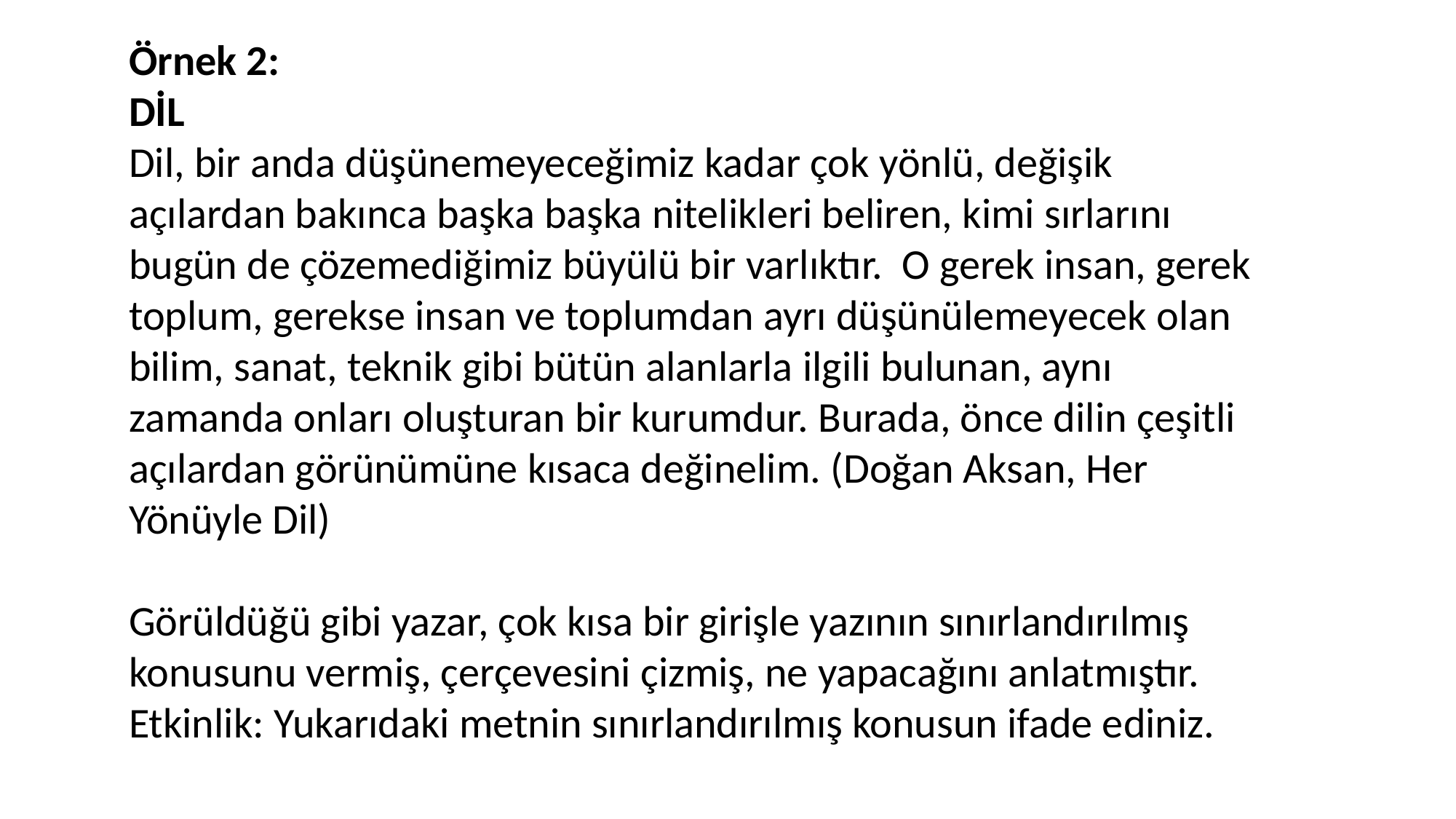

Örnek 2:
DİL
Dil, bir anda düşünemeyeceğimiz kadar çok yönlü, değişik açılardan bakınca başka başka nitelikleri beliren, kimi sırlarını bugün de çözemediğimiz büyülü bir varlıktır.  O gerek insan, gerek toplum, gerekse insan ve toplumdan ayrı düşünülemeyecek olan bilim, sanat, teknik gibi bütün alanlarla ilgili bulunan, aynı zamanda onları oluşturan bir kurumdur. Burada, önce dilin çeşitli açılardan görünümüne kısaca değinelim. (Doğan Aksan, Her Yönüyle Dil)

Görüldüğü gibi yazar, çok kısa bir girişle yazının sınırlandırılmış konusunu vermiş, çerçevesini çizmiş, ne yapacağını anlatmıştır.
Etkinlik: Yukarıdaki metnin sınırlandırılmış konusun ifade ediniz.